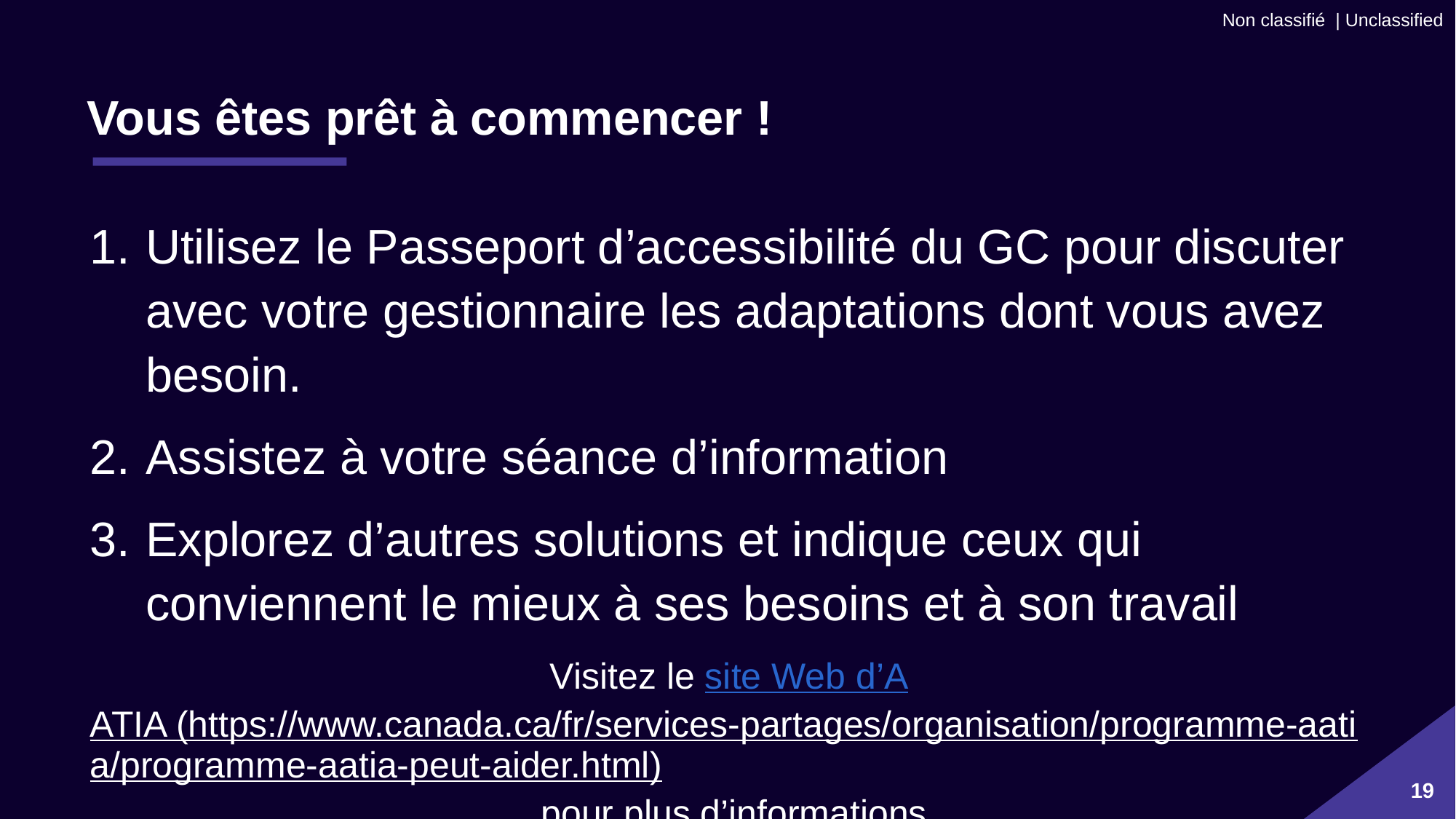

# Vous êtes prêt à commencer !
Utilisez le Passeport d’accessibilité du GC pour discuter avec votre gestionnaire les adaptations dont vous avez besoin.
Assistez à votre séance d’information
Explorez d’autres solutions et indique ceux qui conviennent le mieux à ses besoins et à son travail
Visitez le site Web d’AATIA (https://www.canada.ca/fr/services-partages/organisation/programme-aatia/programme-aatia-peut-aider.html) pour plus d’informations